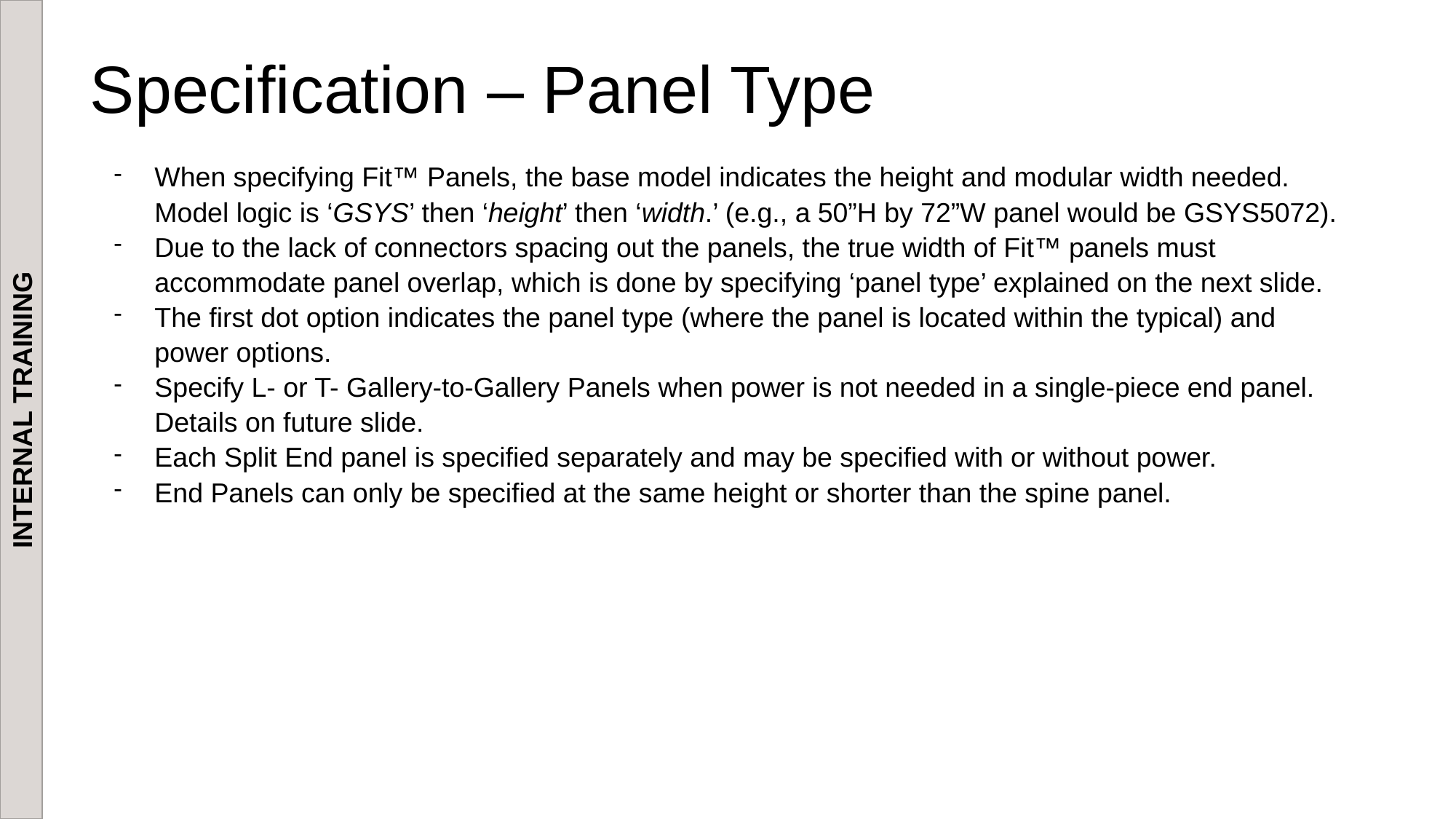

Specification – Panel Type
When specifying Fit™ Panels, the base model indicates the height and modular width needed. Model logic is ‘GSYS’ then ‘height’ then ‘width.’ (e.g., a 50”H by 72”W panel would be GSYS5072).
Due to the lack of connectors spacing out the panels, the true width of Fit™ panels must accommodate panel overlap, which is done by specifying ‘panel type’ explained on the next slide.
The first dot option indicates the panel type (where the panel is located within the typical) and power options.
Specify L- or T- Gallery-to-Gallery Panels when power is not needed in a single-piece end panel. Details on future slide.
Each Split End panel is specified separately and may be specified with or without power.
End Panels can only be specified at the same height or shorter than the spine panel.

INTERNAL TRAINING